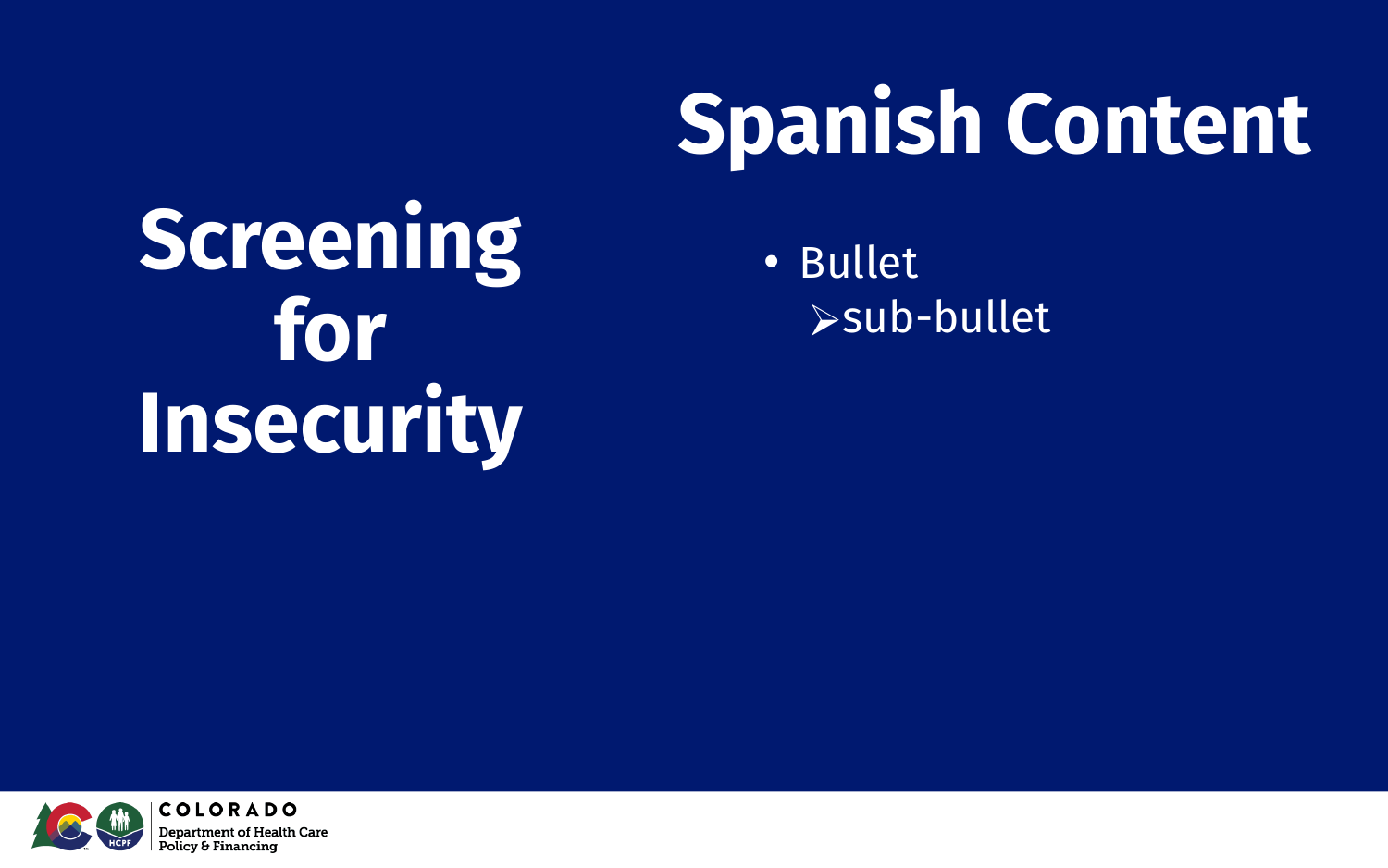

Spanish Content
Bullet
sub-bullet
# Screening for Insecurity